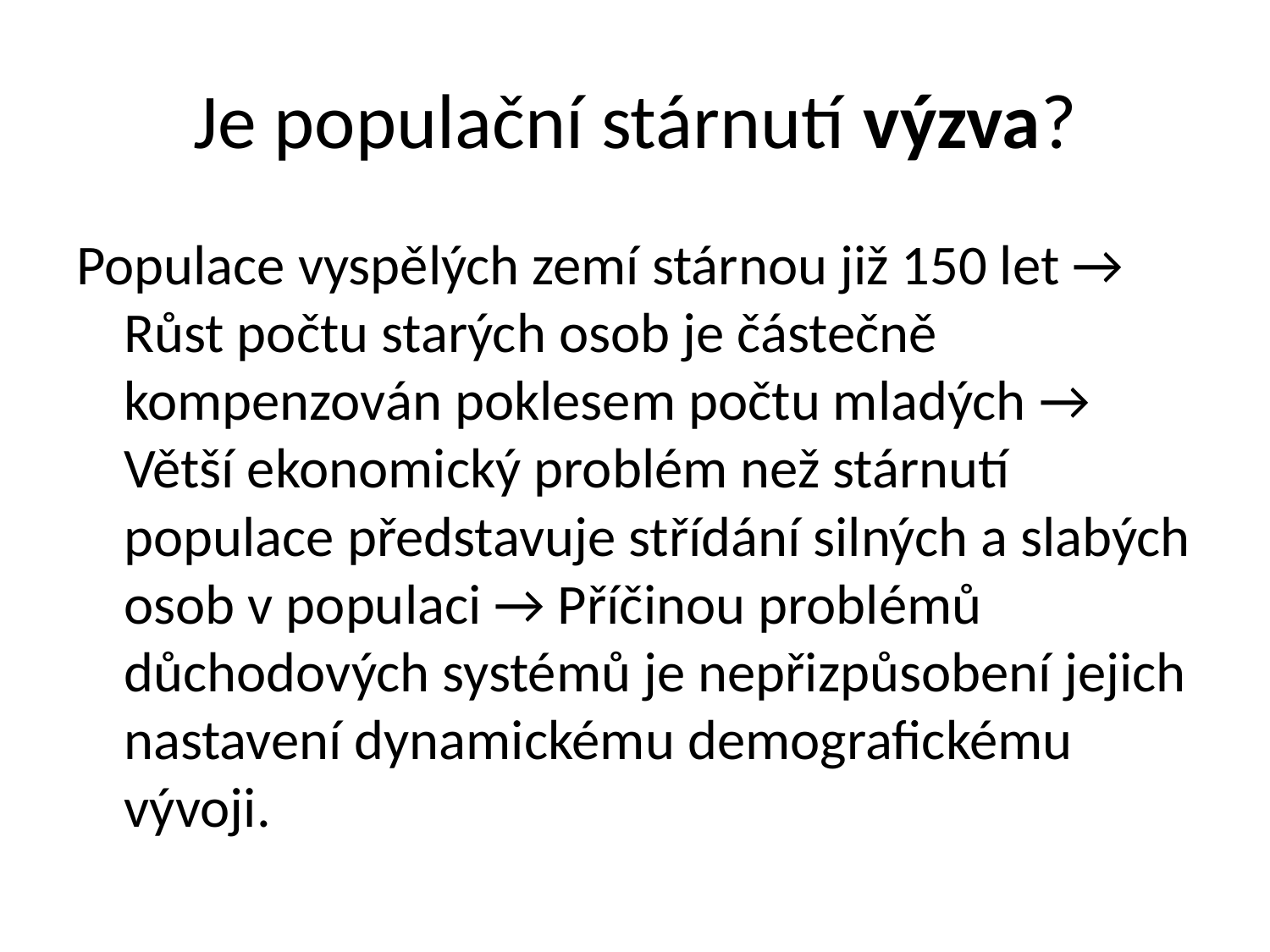

# Je populační stárnutí výzva?
Populace vyspělých zemí stárnou již 150 let → Růst počtu starých osob je částečně kompenzován poklesem počtu mladých → Větší ekonomický problém než stárnutí populace představuje střídání silných a slabých osob v populaci → Příčinou problémů důchodových systémů je nepřizpůsobení jejich nastavení dynamickému demografickému vývoji.